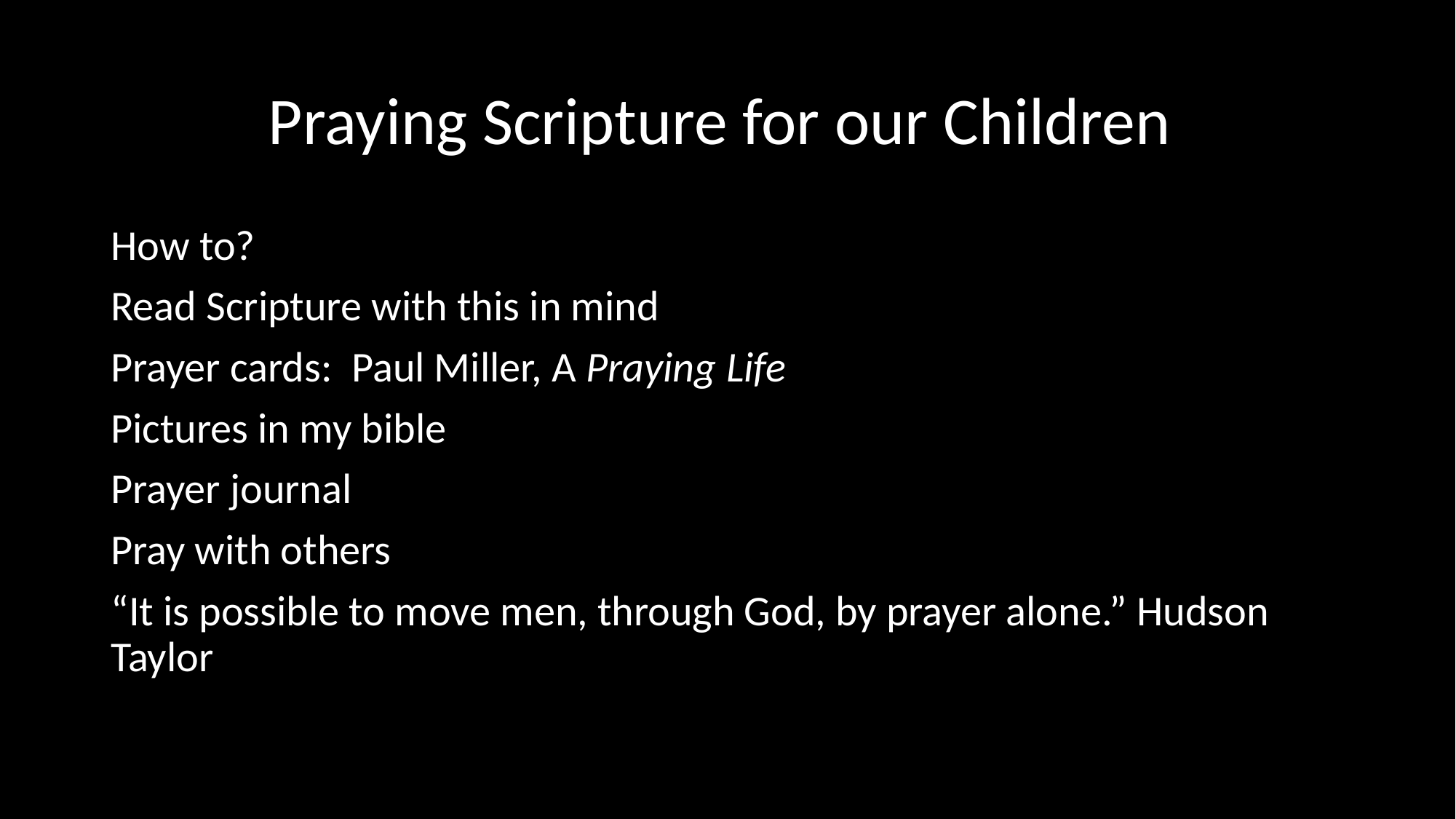

# Praying Scripture for our Children
How to?
Read Scripture with this in mind
Prayer cards:  Paul Miller, A Praying Life
Pictures in my bible
Prayer journal
Pray with others
“It is possible to move men, through God, by prayer alone.” Hudson Taylor